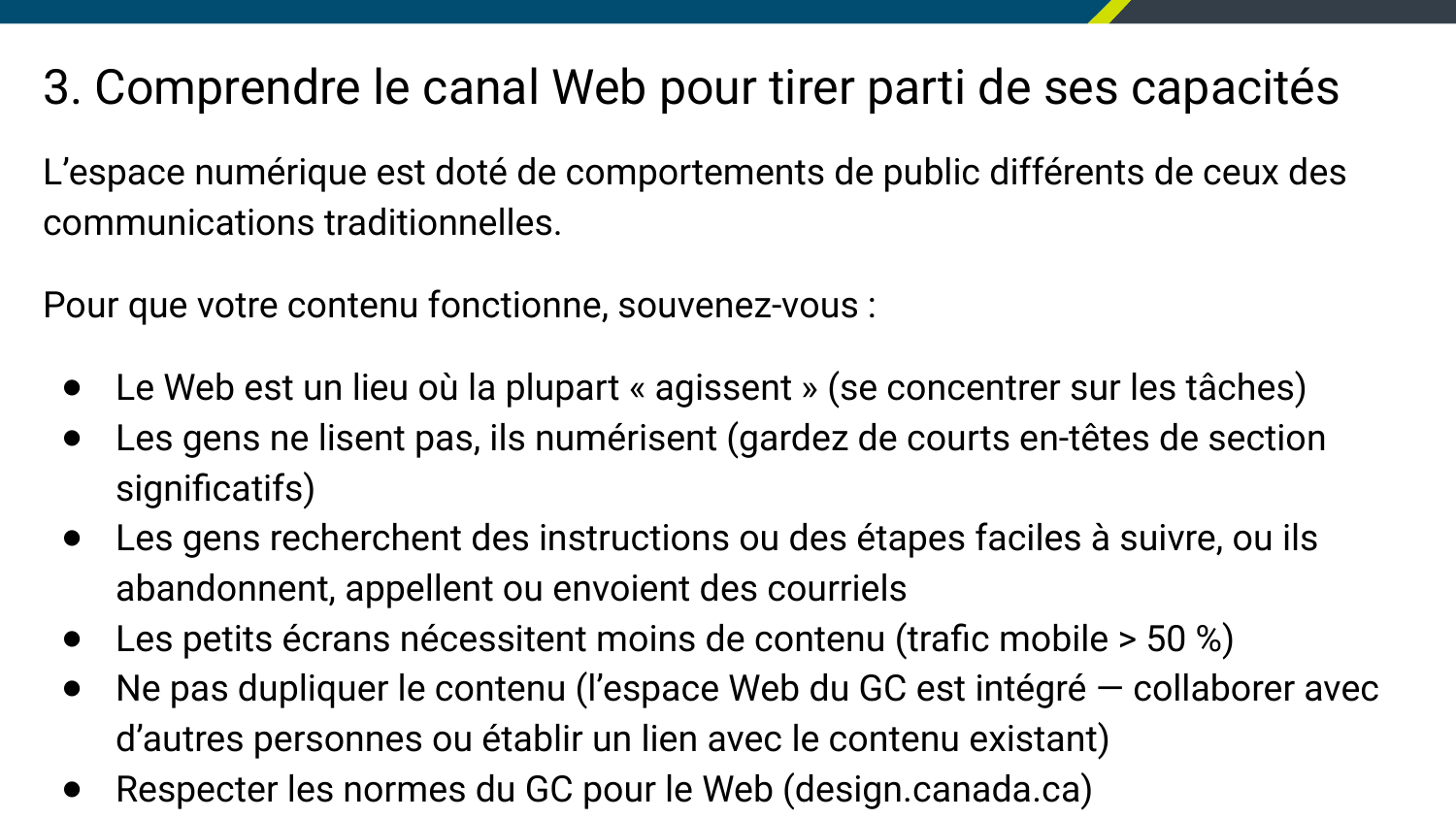

# 3. Comprendre le canal Web pour tirer parti de ses capacités
L’espace numérique est doté de comportements de public différents de ceux des communications traditionnelles.
Pour que votre contenu fonctionne, souvenez-vous :
Le Web est un lieu où la plupart « agissent » (se concentrer sur les tâches)
Les gens ne lisent pas, ils numérisent (gardez de courts en-têtes de section significatifs)
Les gens recherchent des instructions ou des étapes faciles à suivre, ou ils abandonnent, appellent ou envoient des courriels
Les petits écrans nécessitent moins de contenu (trafic mobile > 50 %)
Ne pas dupliquer le contenu (l’espace Web du GC est intégré — collaborer avec d’autres personnes ou établir un lien avec le contenu existant)
Respecter les normes du GC pour le Web (design.canada.ca)